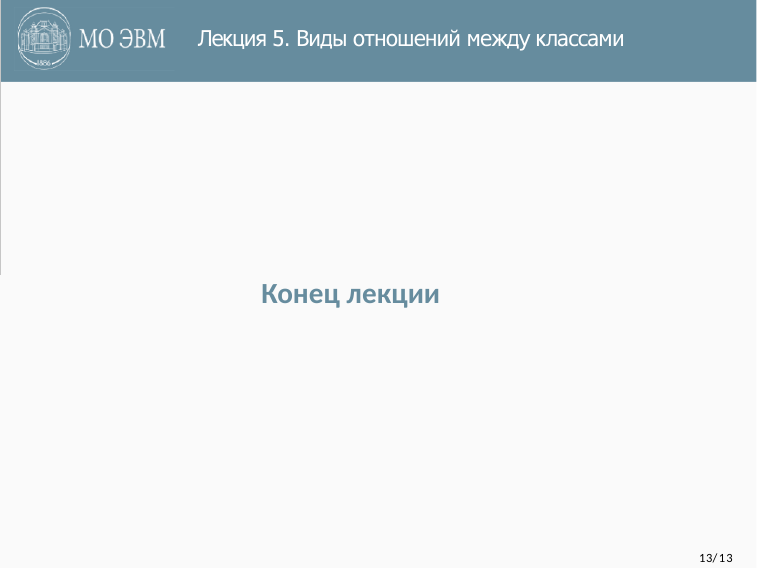

Лекция 5. Виды отношений между классами
# Конец лекции
13/13